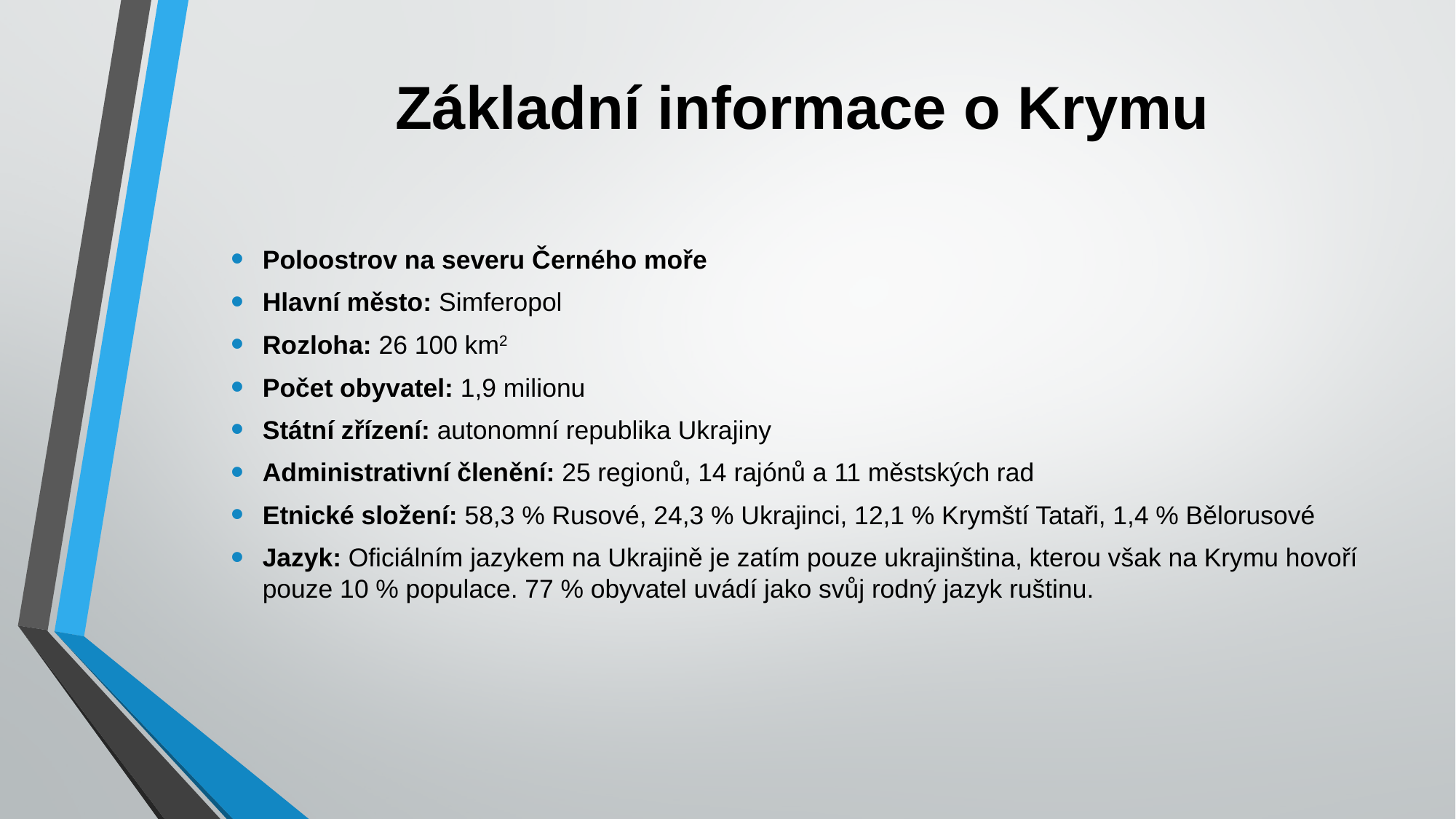

# Základní informace o Krymu
Poloostrov na severu Černého moře
Hlavní město: Simferopol
Rozloha: 26 100 km2
Počet obyvatel: 1,9 milionu
Státní zřízení: autonomní republika Ukrajiny
Administrativní členění: 25 regionů, 14 rajónů a 11 městských rad
Etnické složení: 58,3 % Rusové, 24,3 % Ukrajinci, 12,1 % Krymští Tataři, 1,4 % Bělorusové
Jazyk: Oficiálním jazykem na Ukrajině je zatím pouze ukrajinština, kterou však na Krymu hovoří pouze 10 % populace. 77 % obyvatel uvádí jako svůj rodný jazyk ruštinu.